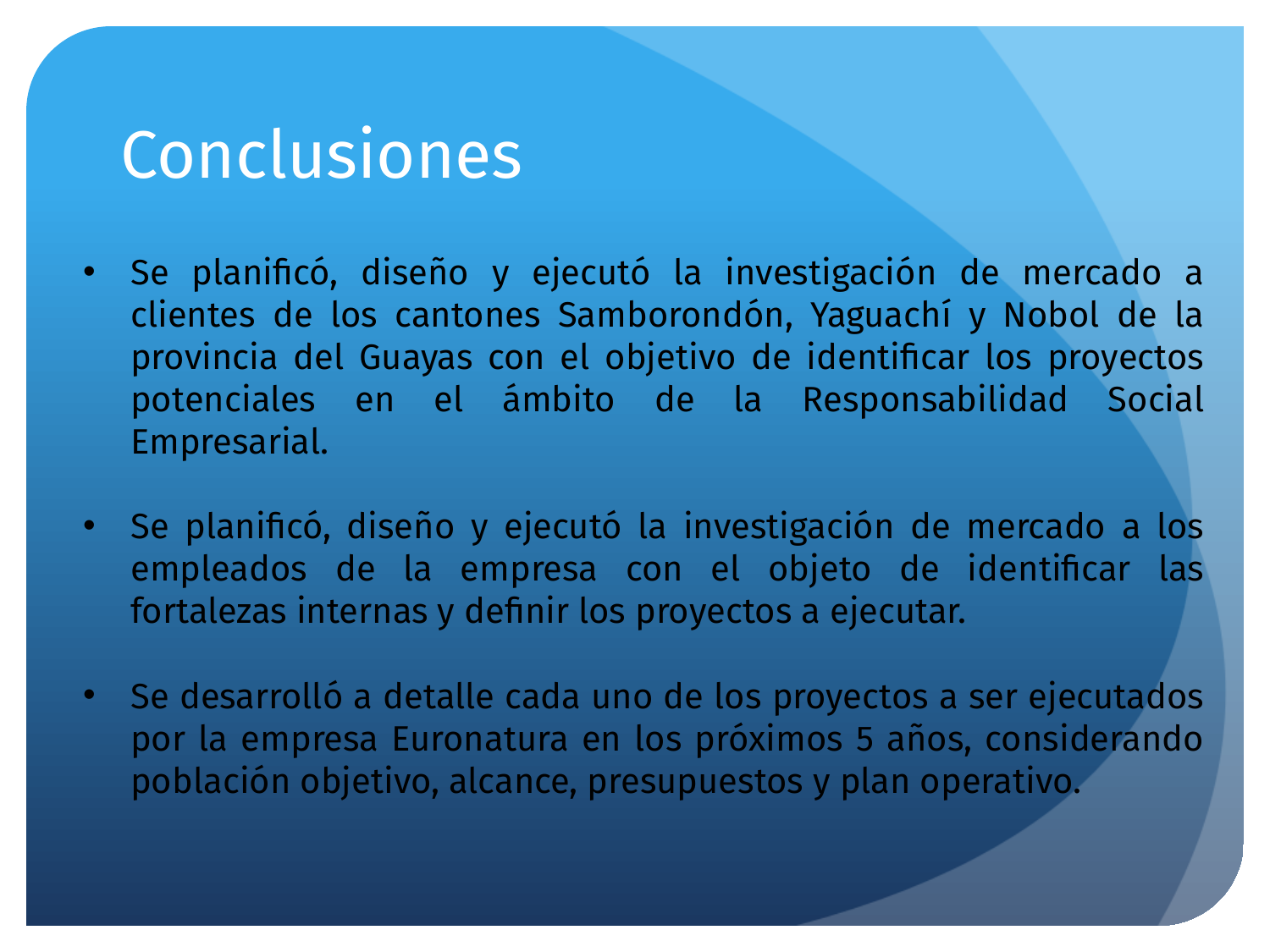

# Conclusiones
Se planificó, diseño y ejecutó la investigación de mercado a clientes de los cantones Samborondón, Yaguachí y Nobol de la provincia del Guayas con el objetivo de identificar los proyectos potenciales en el ámbito de la Responsabilidad Social Empresarial.

Se planificó, diseño y ejecutó la investigación de mercado a los empleados de la empresa con el objeto de identificar las fortalezas internas y definir los proyectos a ejecutar.

Se desarrolló a detalle cada uno de los proyectos a ser ejecutados por la empresa Euronatura en los próximos 5 años, considerando población objetivo, alcance, presupuestos y plan operativo.